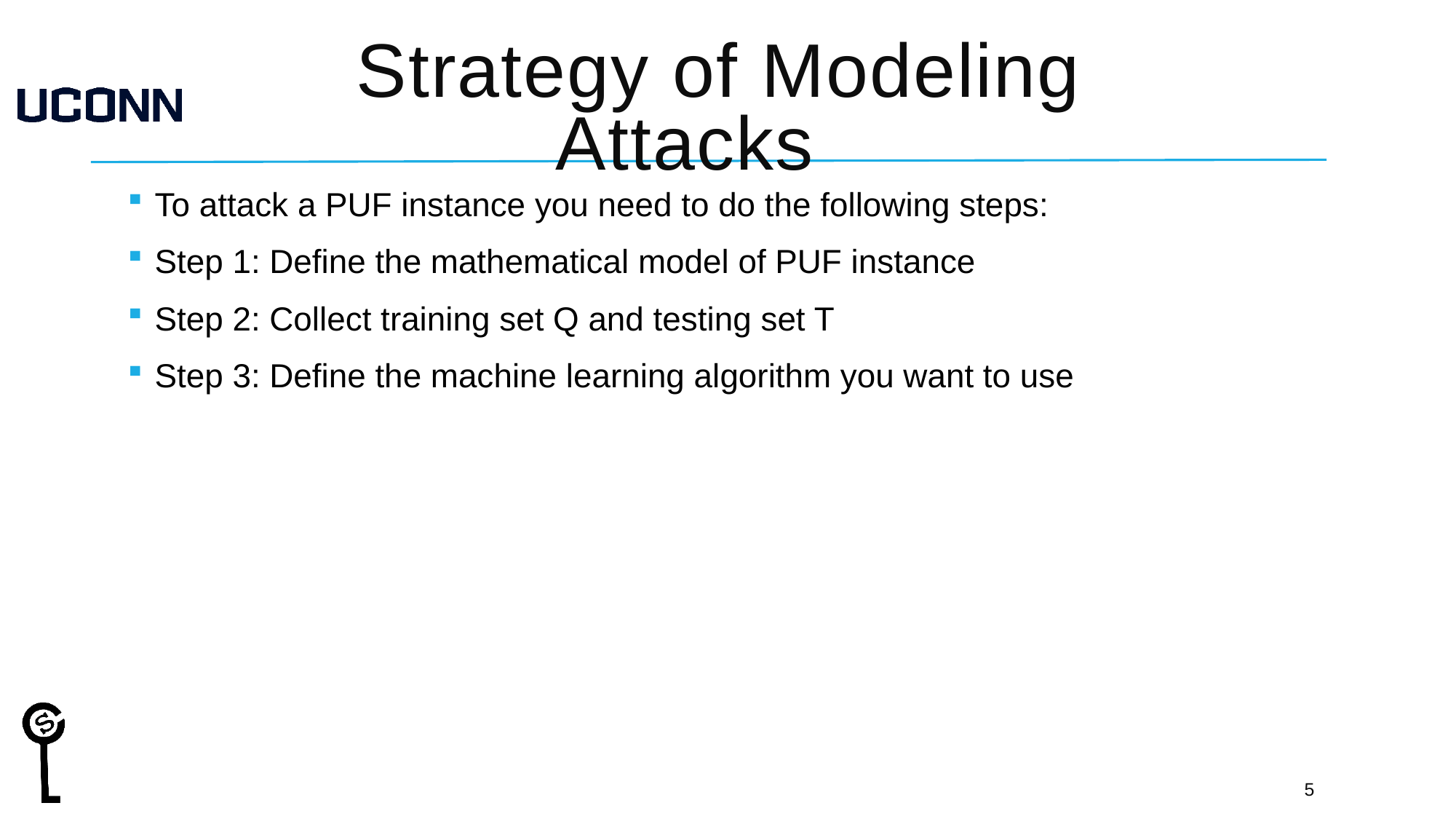

# Strategy of Modeling Attacks
To attack a PUF instance you need to do the following steps:
Step 1: Define the mathematical model of PUF instance
Step 2: Collect training set Q and testing set T
Step 3: Define the machine learning algorithm you want to use
5